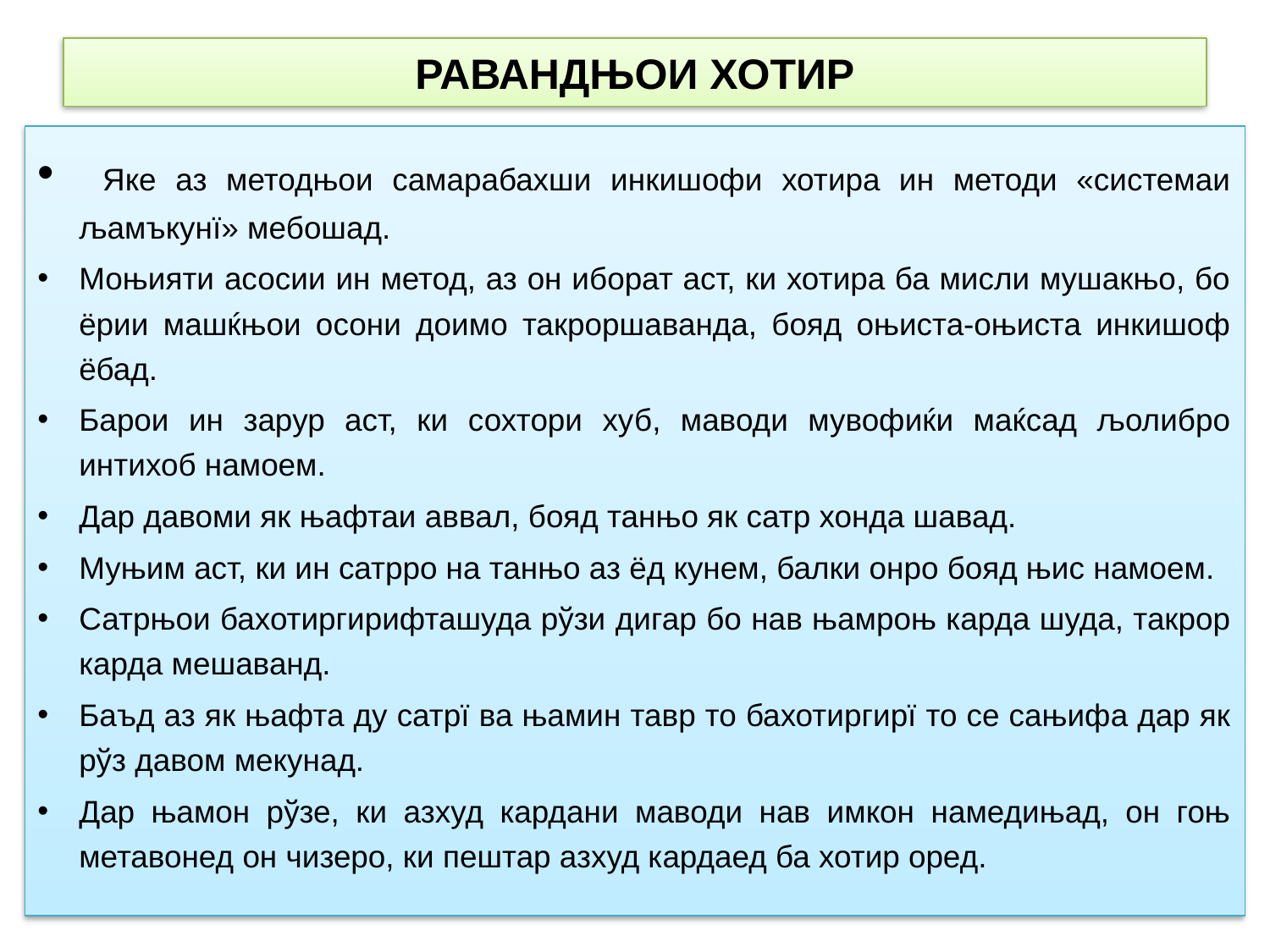

# РАВАНДЊОИ ХОТИР
 Яке аз методњои самарабахши инкишофи хотира ин методи «системаи љамъкунї» мебошад.
Моњияти асосии ин метод, аз он иборат аст, ки хотира ба мисли мушакњо, бо ёрии машќњои осони доимо такроршаванда, бояд оњиста-оњиста инкишоф ёбад.
Барои ин зарур аст, ки сохтори хуб, маводи мувофиќи маќсад љолибро интихоб намоем.
Дар давоми як њафтаи аввал, бояд танњо як сатр хонда шавад.
Муњим аст, ки ин сатрро на танњо аз ёд кунем, балки онро бояд њис намоем.
Сатрњои бахотиргирифташуда рўзи дигар бо нав њамроњ карда шуда, такрор карда мешаванд.
Баъд аз як њафта ду сатрї ва њамин тавр то бахотиргирї то се сањифа дар як рўз давом мекунад.
Дар њамон рўзе, ки азхуд кардани маводи нав имкон намедињад, он гоњ метавонед он чизеро, ки пештар азхуд кардаед ба хотир оред.